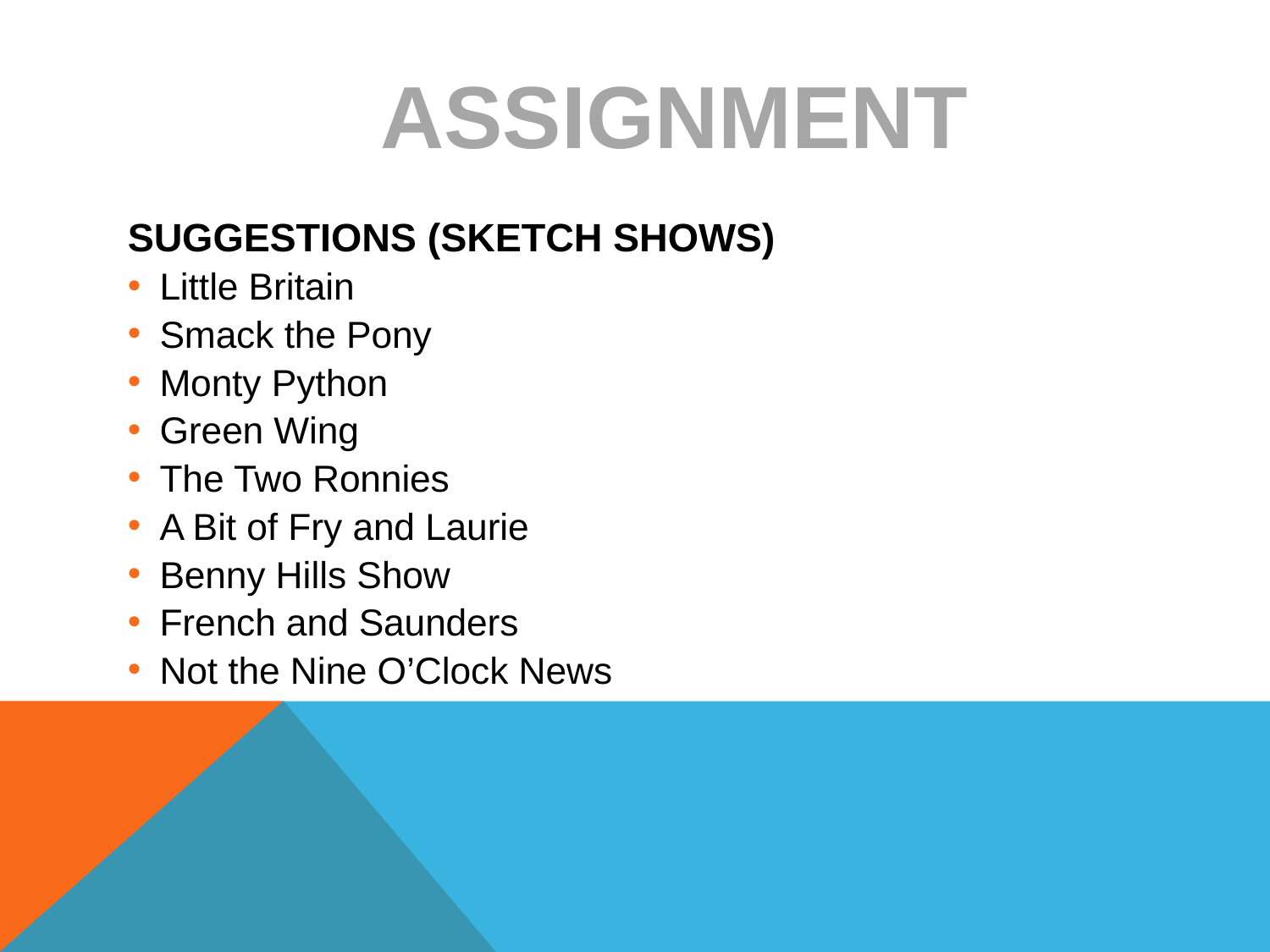

# ASSIGNMENT
SUGGESTIONS (SKETCH SHOWS)
 Little Britain
 Smack the Pony
 Monty Python
 Green Wing
 The Two Ronnies
 A Bit of Fry and Laurie
 Benny Hills Show
 French and Saunders
 Not the Nine O’Clock News